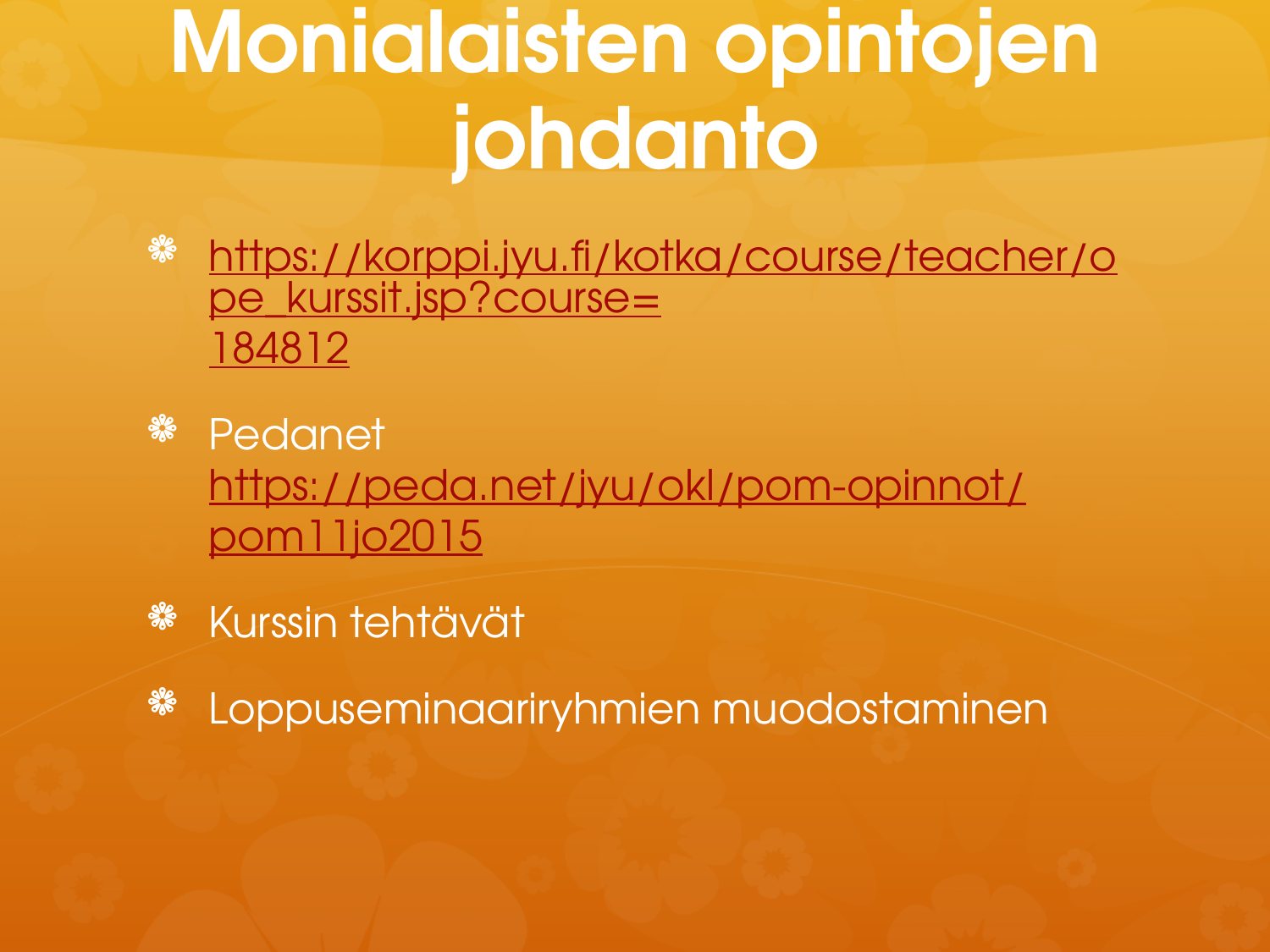

# Monialaisten opintojen johdanto
https://korppi.jyu.fi/kotka/course/teacher/ope_kurssit.jsp?course=184812
Pedanet https://peda.net/jyu/okl/pom-opinnot/pom11jo2015
Kurssin tehtävät
Loppuseminaariryhmien muodostaminen